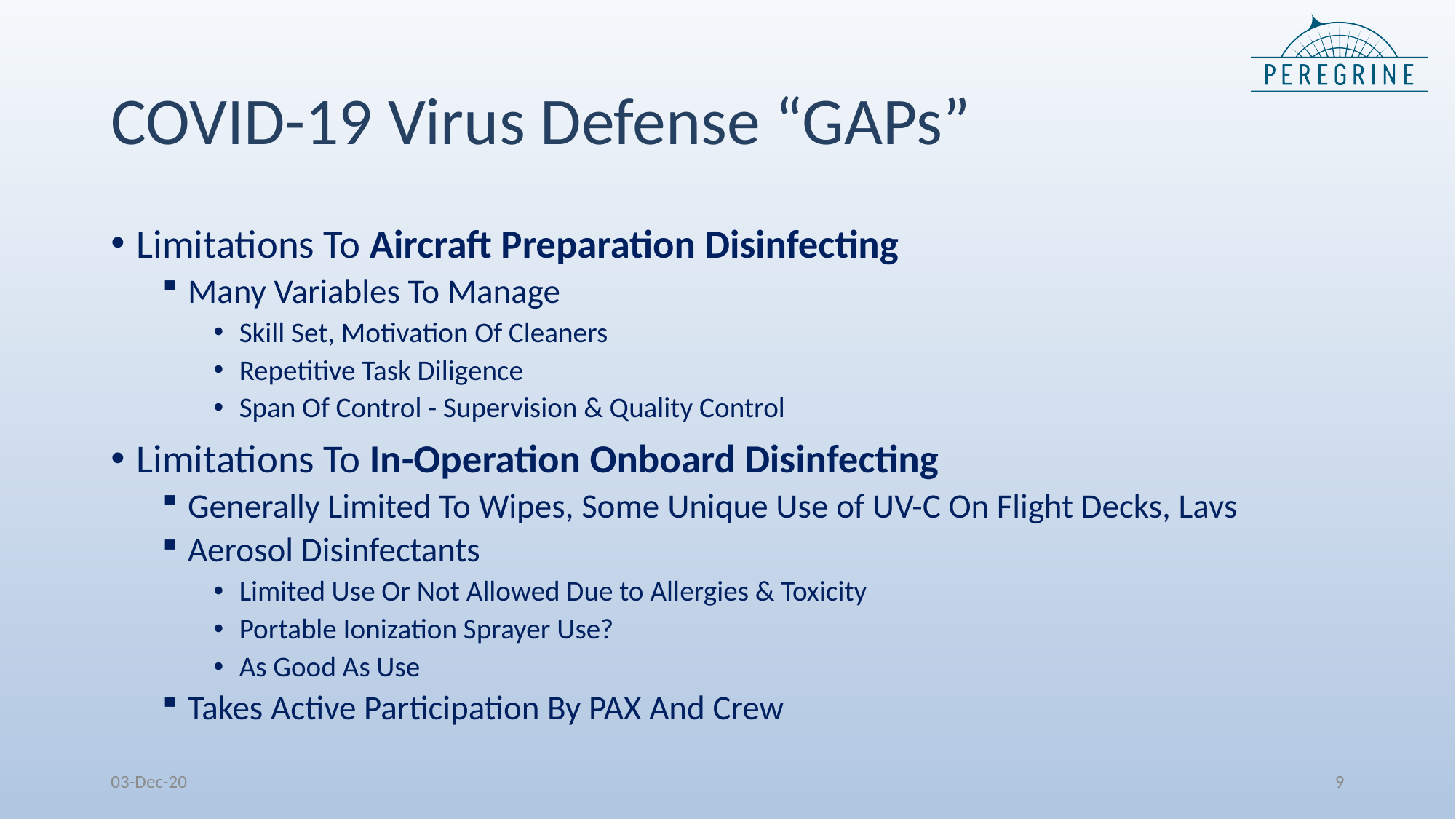

# COVID-19 Virus Defense “GAPs”
Limitations To Aircraft Preparation Disinfecting
Many Variables To Manage
Skill Set, Motivation Of Cleaners
Repetitive Task Diligence
Span Of Control - Supervision & Quality Control
Limitations To In-Operation Onboard Disinfecting
Generally Limited To Wipes, Some Unique Use of UV-C On Flight Decks, Lavs
Aerosol Disinfectants
Limited Use Or Not Allowed Due to Allergies & Toxicity
Portable Ionization Sprayer Use?
As Good As Use
Takes Active Participation By PAX And Crew
03-Dec-20
9